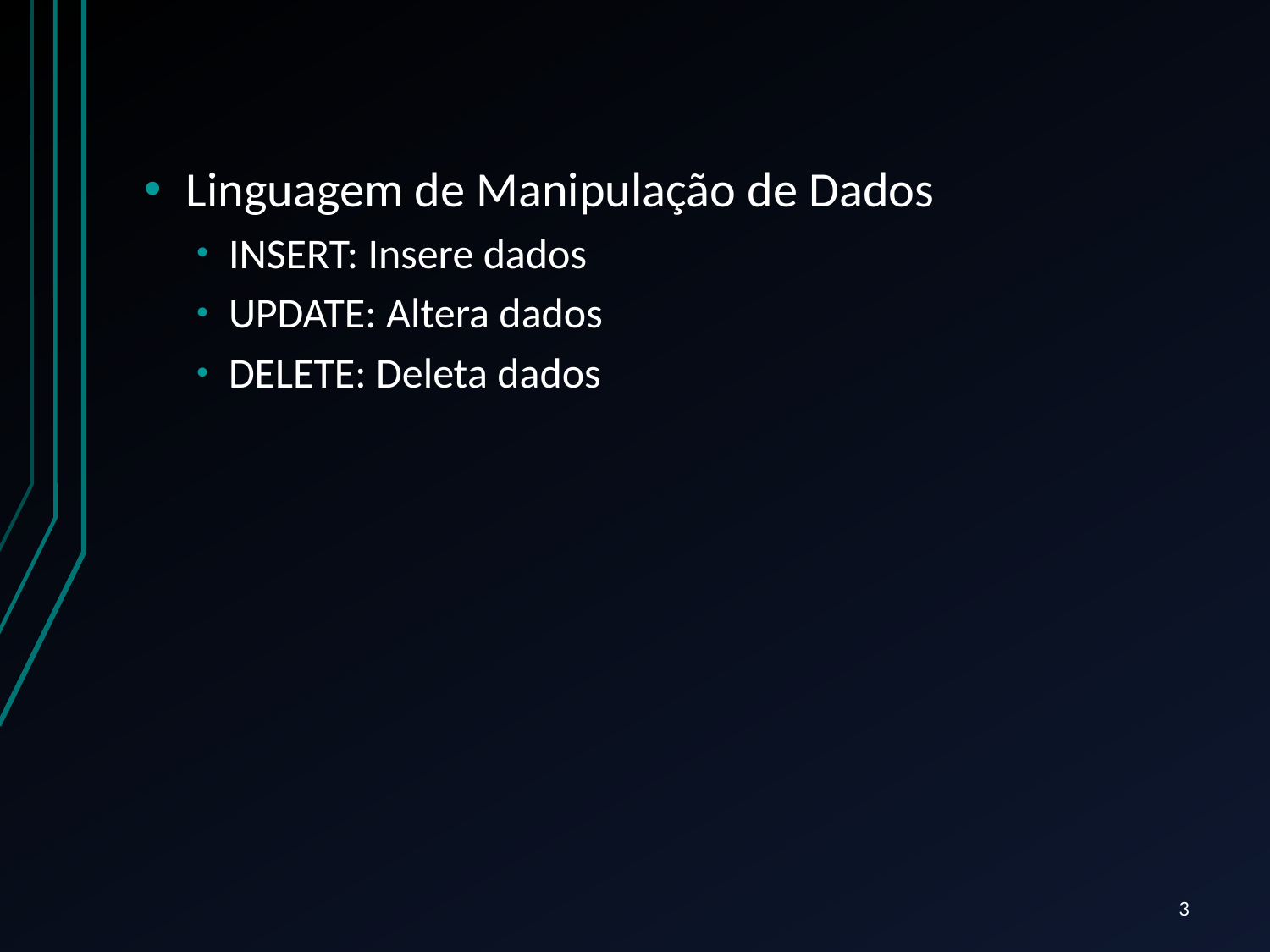

#
Linguagem de Manipulação de Dados
INSERT: Insere dados
UPDATE: Altera dados
DELETE: Deleta dados
3